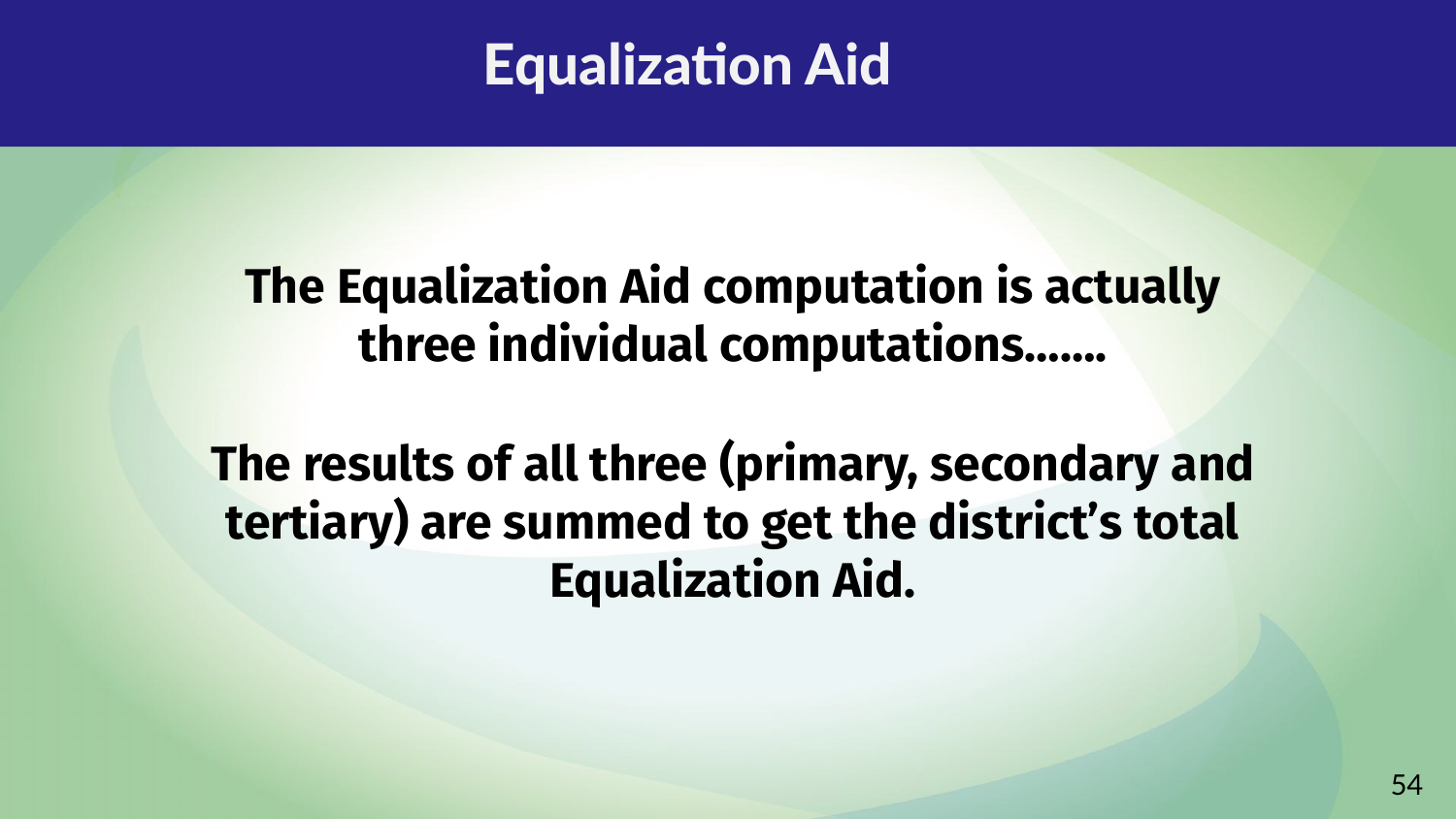

Equalization Aid
The Equalization Aid computation is actually three individual computations…….
The results of all three (primary, secondary and tertiary) are summed to get the district’s total Equalization Aid.
54